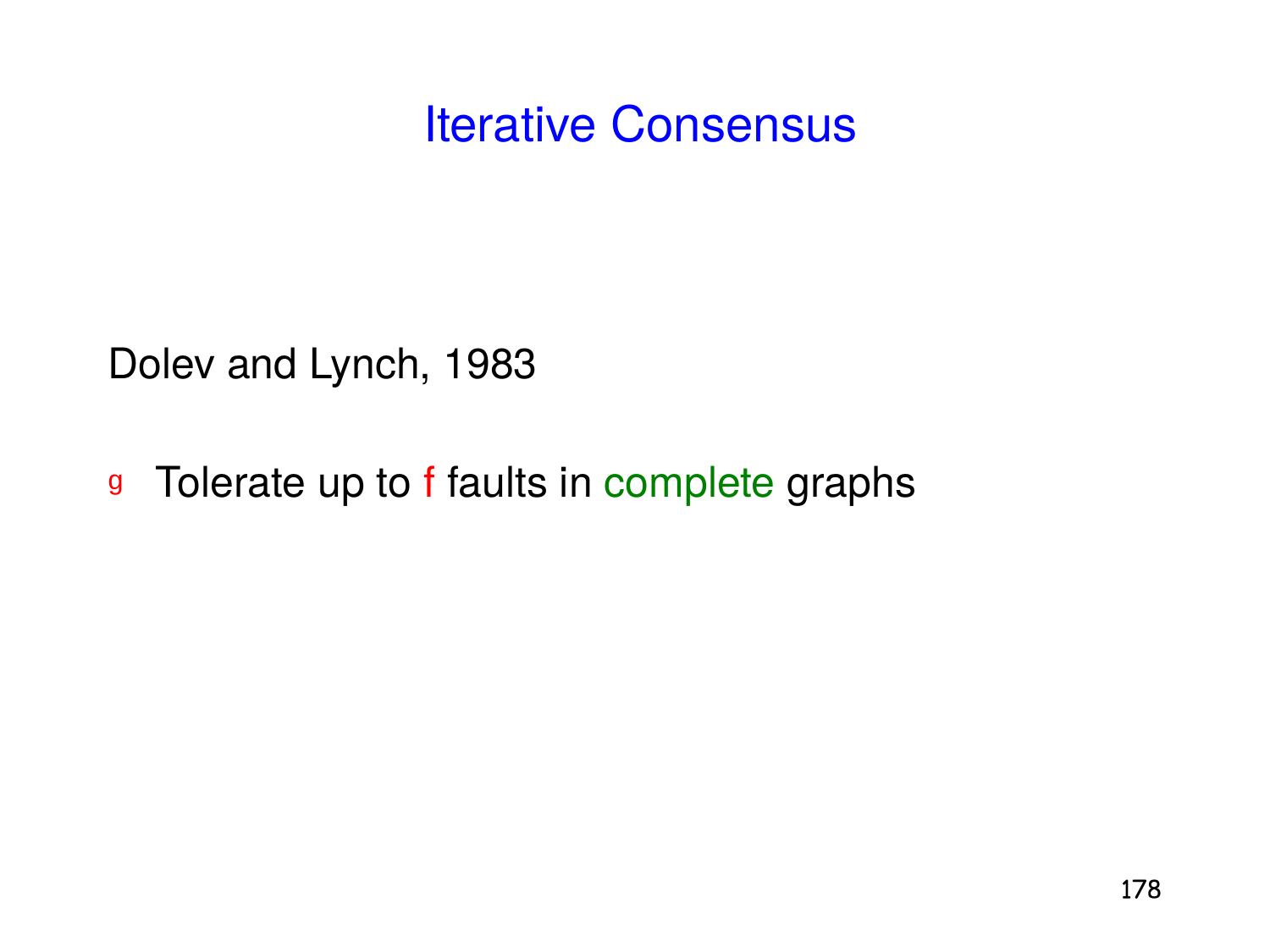

# Iterative Consensus

Dolev and Lynch, 1983

Tolerate up to f faults in complete graphs

178